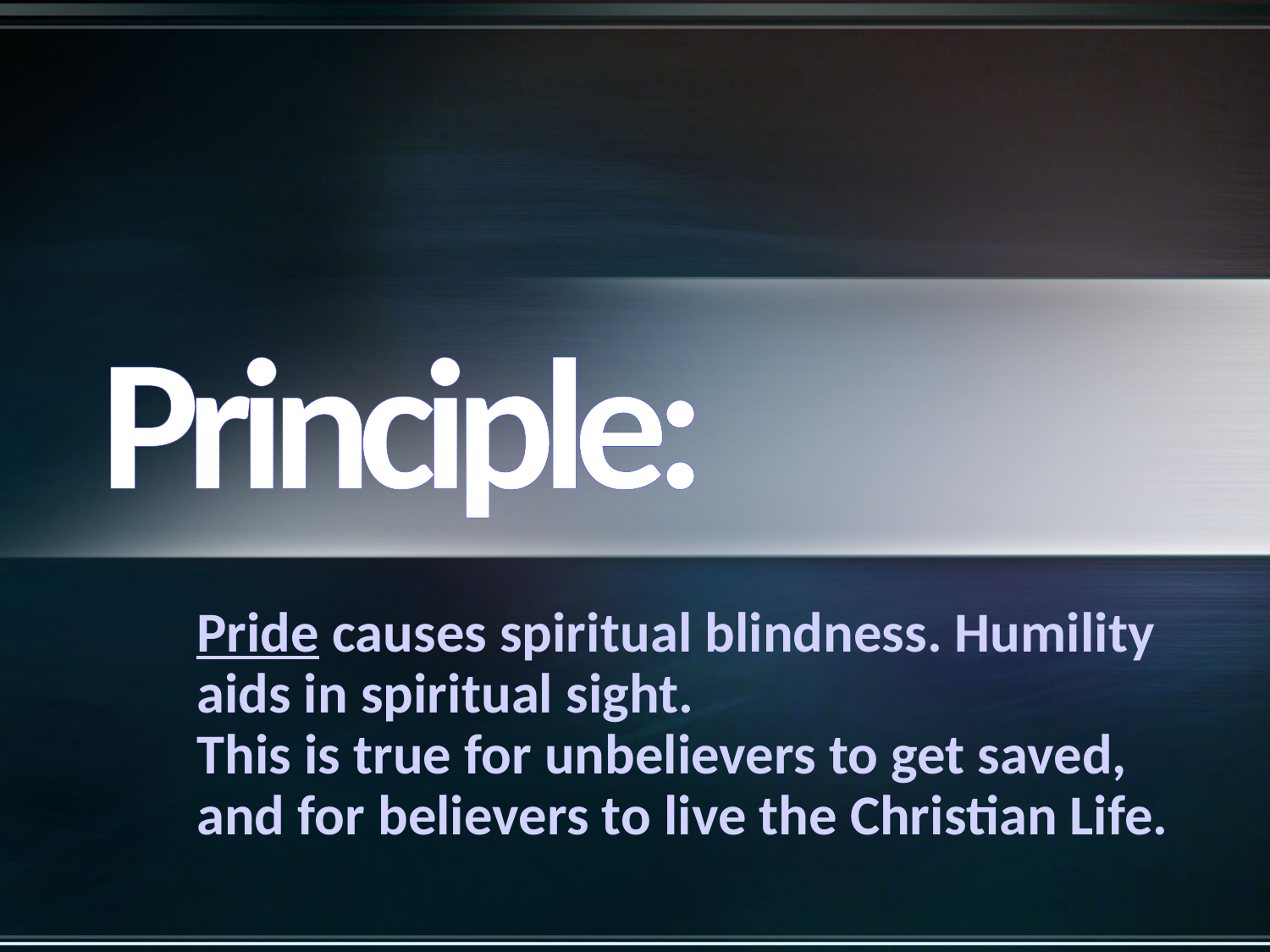

Principle:
Pride causes spiritual blindness. Humility aids in spiritual sight.
This is true for unbelievers to get saved, and for believers to live the Christian Life.